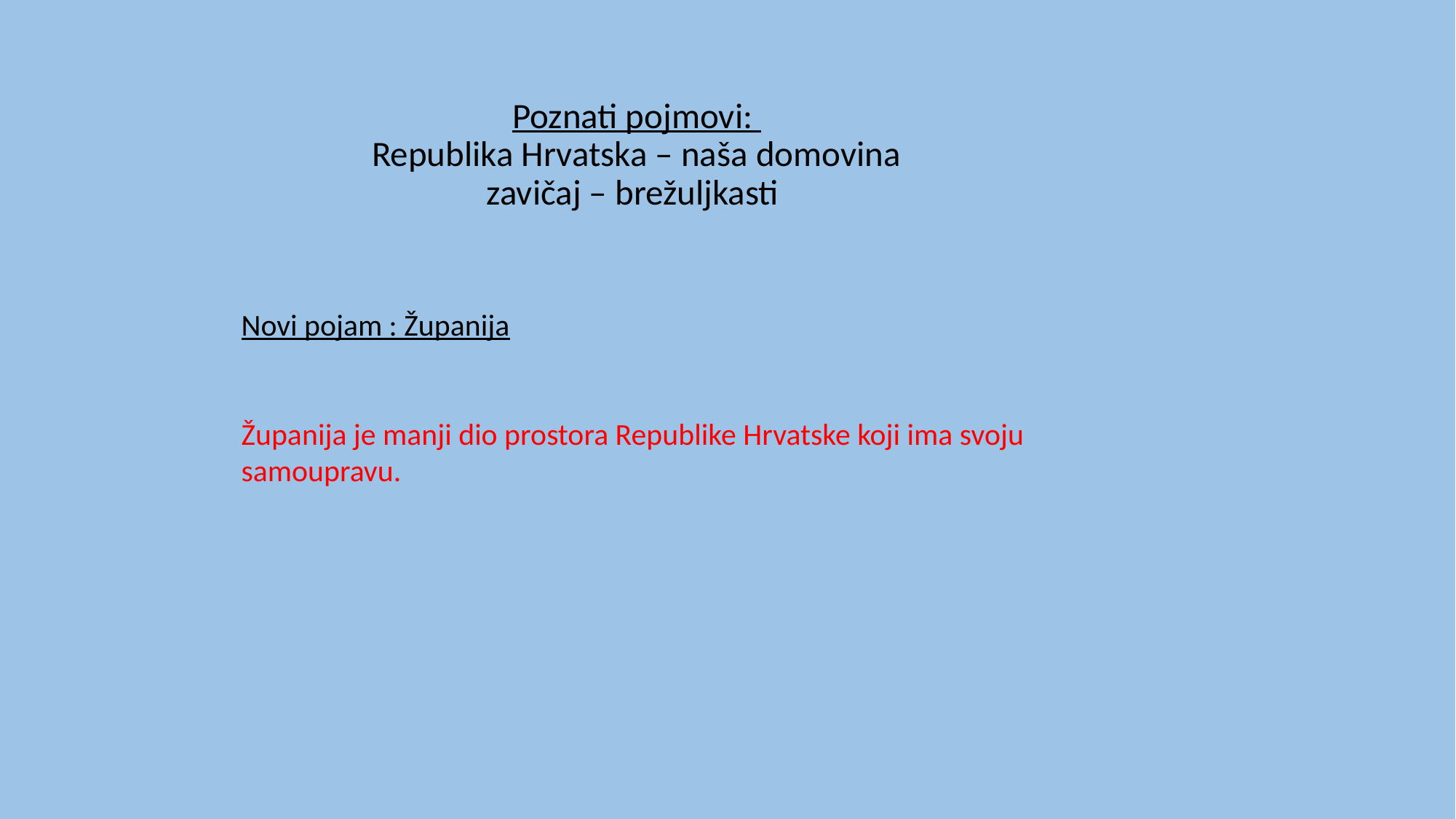

# Poznati pojmovi: Republika Hrvatska – naša domovina zavičaj – brežuljkasti
Novi pojam : Županija

Županija je manji dio prostora Republike Hrvatske koji ima svoju samoupravu.